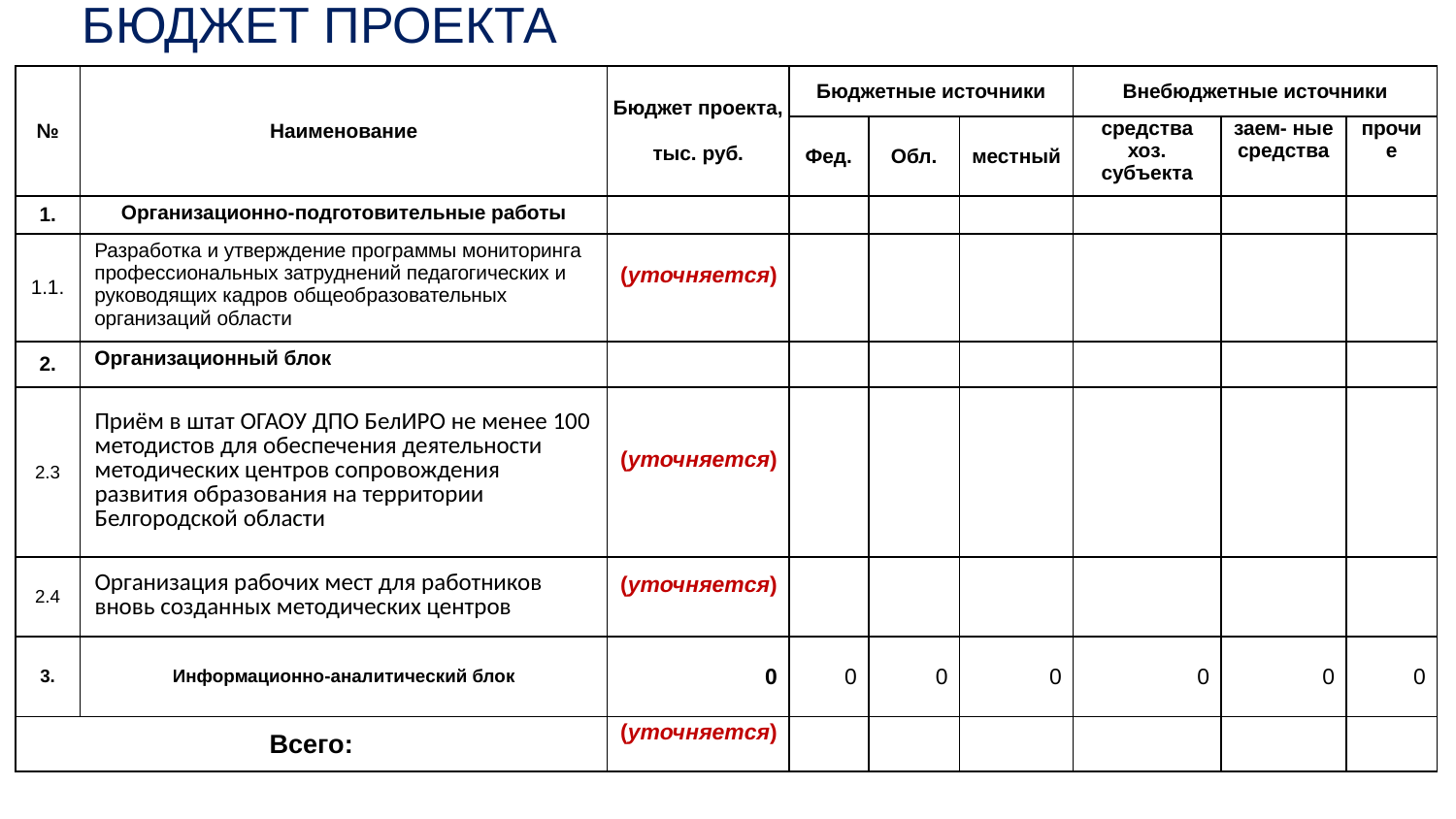

# Бюджет проекта
| № | Наименование | Бюджет проекта, тыс. руб. | Бюджетные источники |  |  | Внебюджетные источники |  |  |
| --- | --- | --- | --- | --- | --- | --- | --- | --- |
|  |  |  | Фед. | Обл. | местный | средства хоз. субъекта | заем- ные средства | прочие |
| 1. | Организационно-подготовительные работы |  |  |  |  |  |  |  |
| 1.1. | Разработка и утверждение программы мониторинга профессиональных затруднений педагогических и руководящих кадров общеобразовательных организаций области | (уточняется) |  |  |  |  |  |  |
| 2. | Организационный блок |  |  |  |  |  |  |  |
| 2.3 | Приём в штат ОГАОУ ДПО БелИРО не менее 100 методистов для обеспечения деятельности методических центров сопровождения развития образования на территории Белгородской области | (уточняется) |  |  |  |  |  |  |
| 2.4 | Организация рабочих мест для работников вновь созданных методических центров | (уточняется) |  |  |  |  |  |  |
| 3. | Информационно-аналитический блок | 0 | 0 | 0 | 0 | 0 | 0 | 0 |
| Всего: |  | (уточняется) |  |  |  |  |  |  |